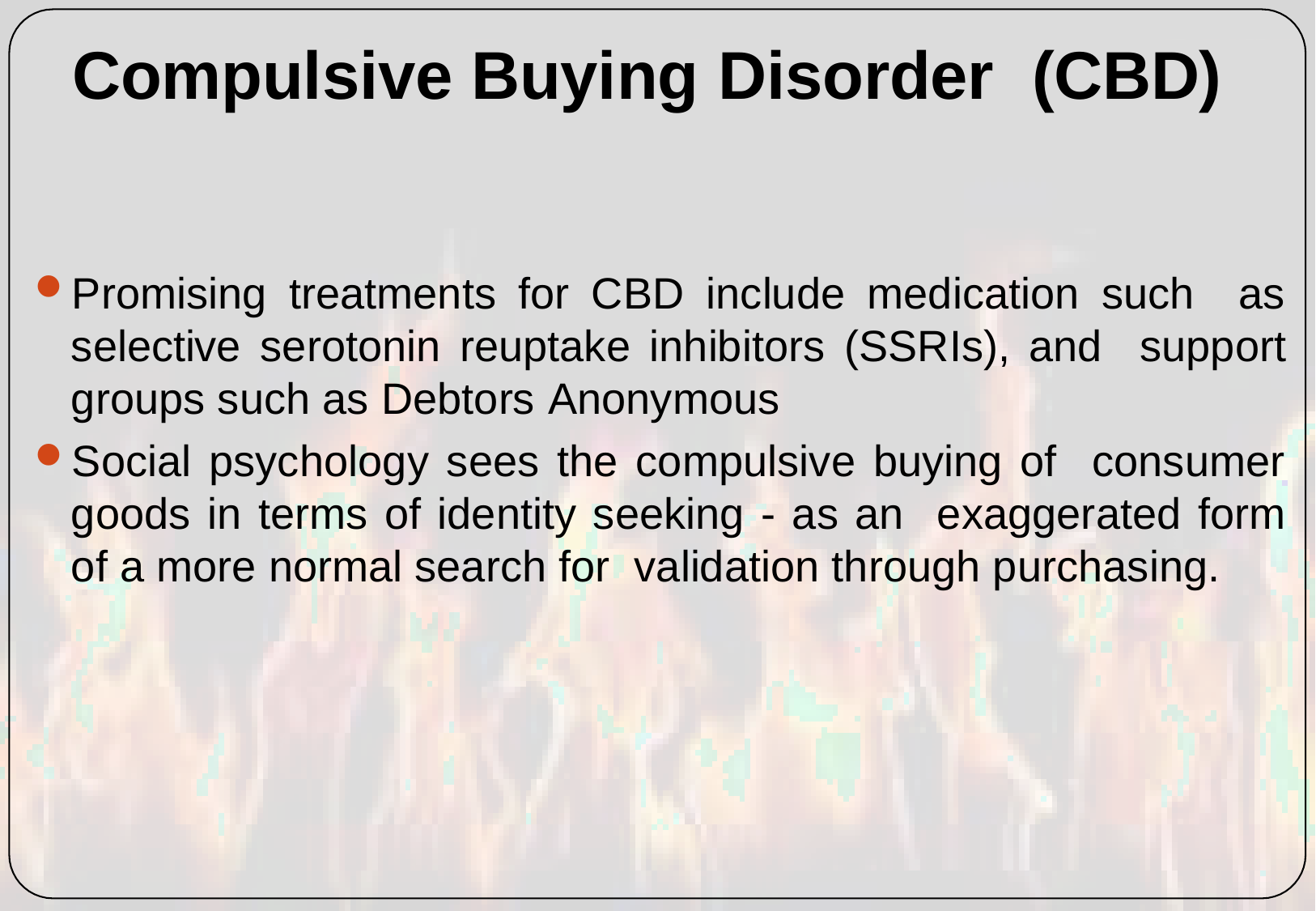

# Compulsive Buying Disorder  (CBD)
Promising treatments for CBD include medication such  as selective serotonin reuptake inhibitors (SSRIs), and  support groups such as Debtors Anonymous
Social psychology sees the compulsive buying of  consumer goods in terms of identity seeking - as an  exaggerated form of a more normal search for  validation through purchasing.